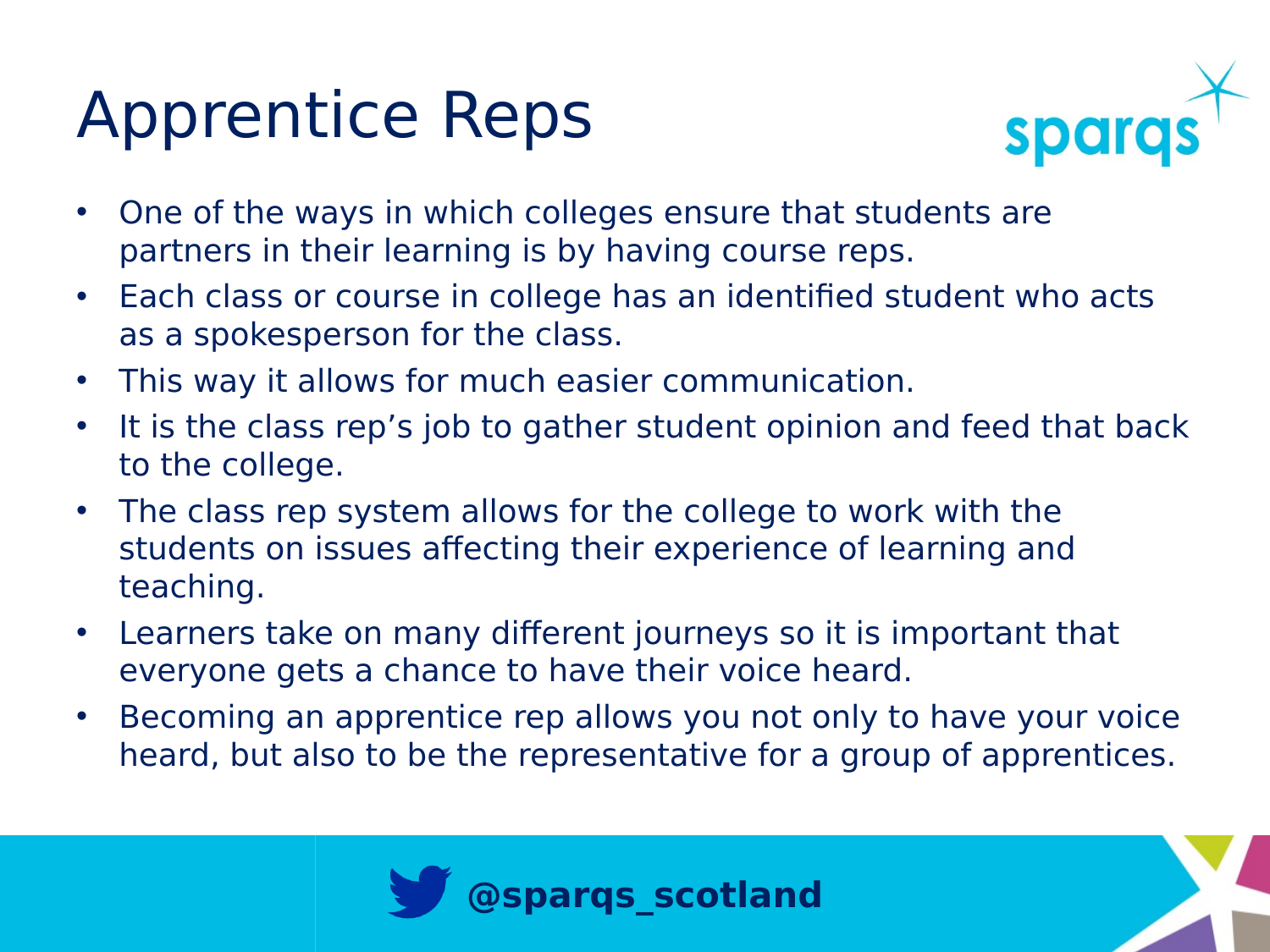

# Apprentice Reps
One of the ways in which colleges ensure that students are partners in their learning is by having course reps.
Each class or course in college has an identified student who acts as a spokesperson for the class.
This way it allows for much easier communication.
It is the class rep’s job to gather student opinion and feed that back to the college.
The class rep system allows for the college to work with the students on issues affecting their experience of learning and teaching.
Learners take on many different journeys so it is important that everyone gets a chance to have their voice heard.
Becoming an apprentice rep allows you not only to have your voice heard, but also to be the representative for a group of apprentices.